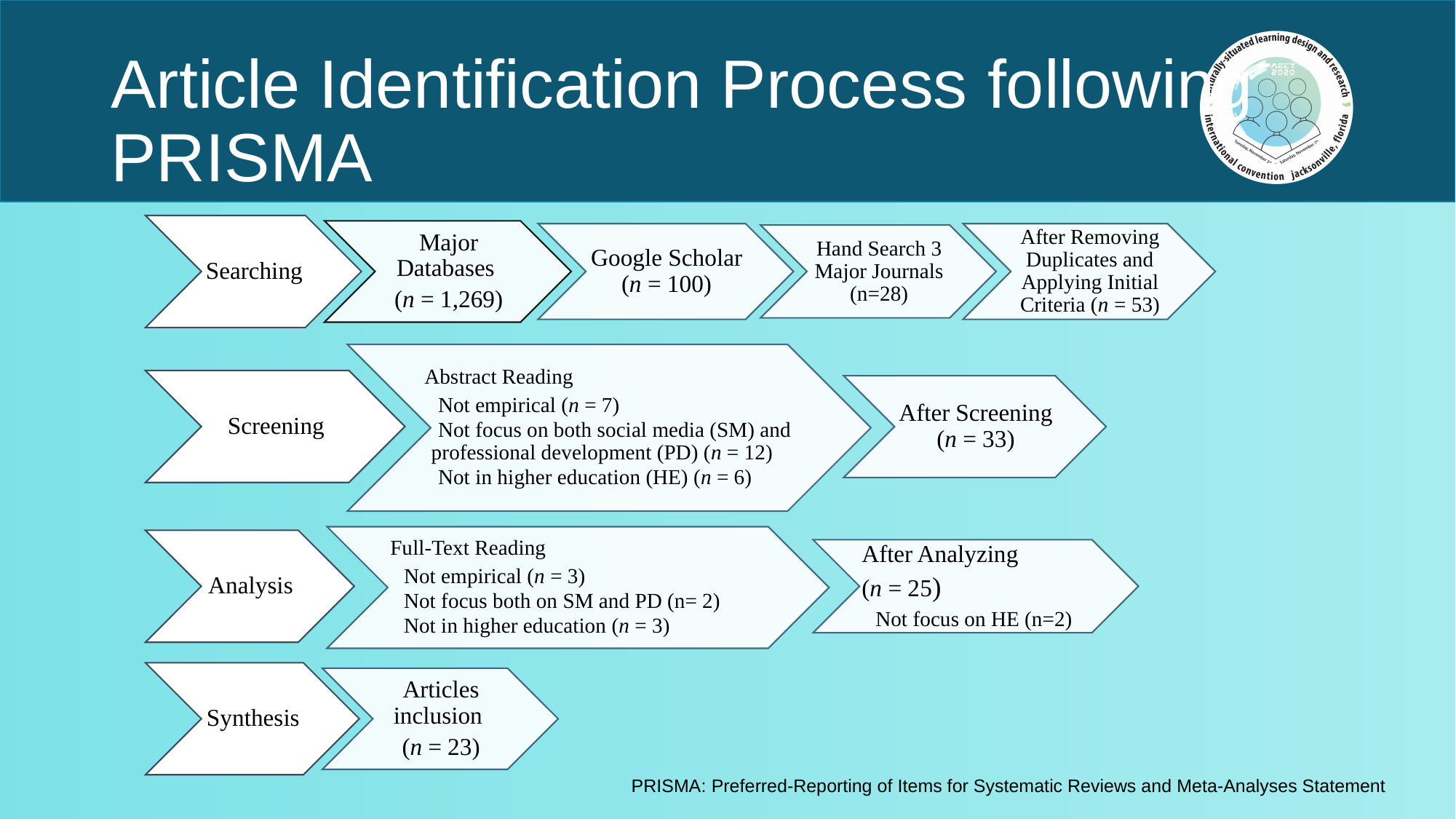

# Article Identification Process following PRISMA

Searching

Major Databases
(n = 1,269)

Google Scholar (n = 100)

After Removing Duplicates and Applying Initial Criteria (n = 53)

Hand Search 3 Major Journals (n=28)
Abstract Reading
Not empirical (n = 7)
Not focus on both social media (SM) and professional development (PD) (n = 12)
Not in higher education (HE) (n = 6)

Screening

After Screening (n = 33)

Full-Text Reading
Not empirical (n = 3)
Not focus both on SM and PD (n= 2)
Not in higher education (n = 3)

Analysis

After Analyzing
(n = 25)
Not focus on HE (n=2)

Synthesis

Articles inclusion
(n = 23)
PRISMA: Preferred-Reporting of Items for Systematic Reviews and Meta-Analyses Statement